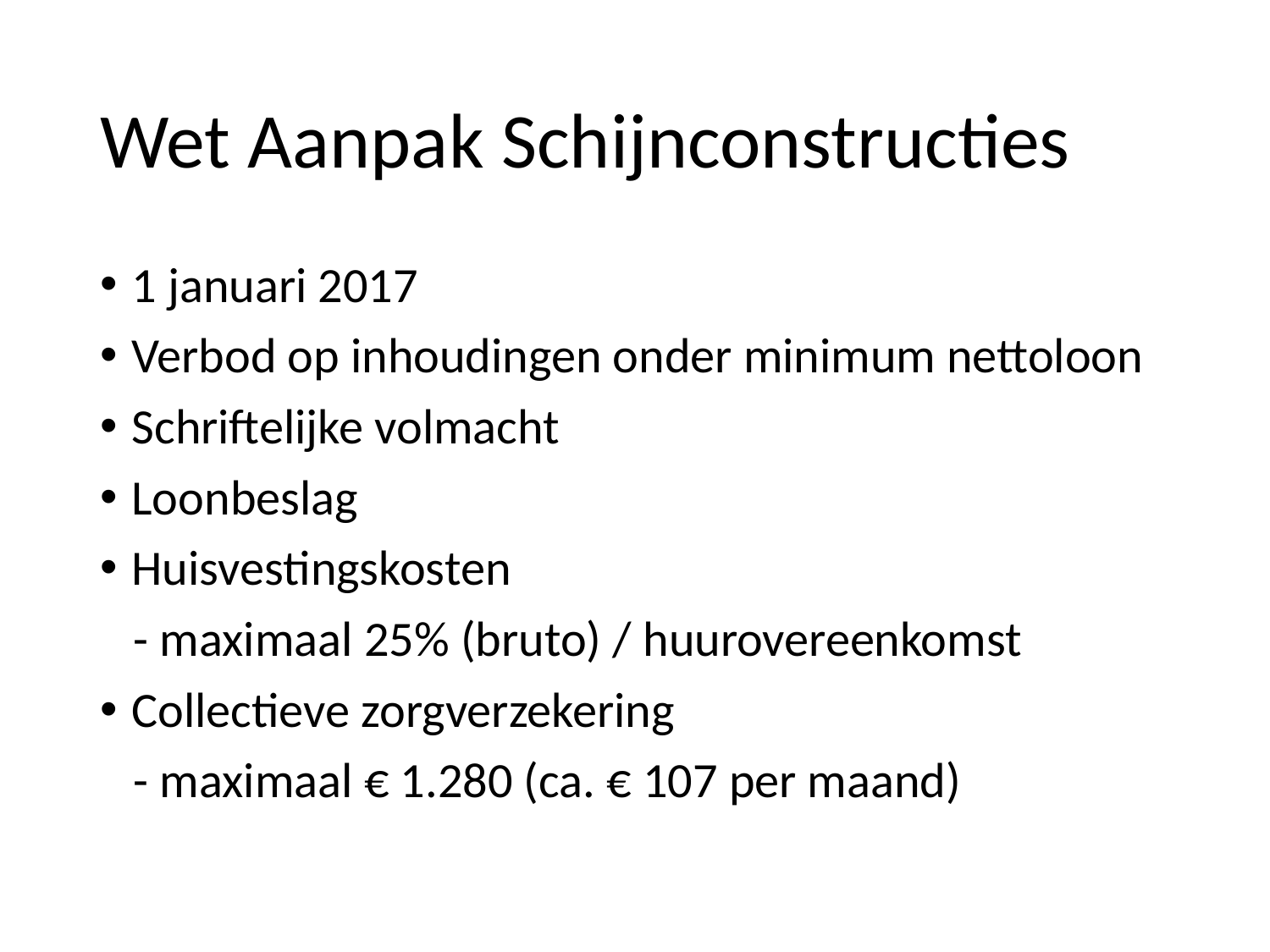

# Wet Aanpak Schijnconstructies
1 januari 2017
Verbod op inhoudingen onder minimum nettoloon
Schriftelijke volmacht
Loonbeslag
Huisvestingskosten
   - maximaal 25% (bruto) / huurovereenkomst
Collectieve zorgverzekering
   - maximaal € 1.280 (ca. € 107 per maand)